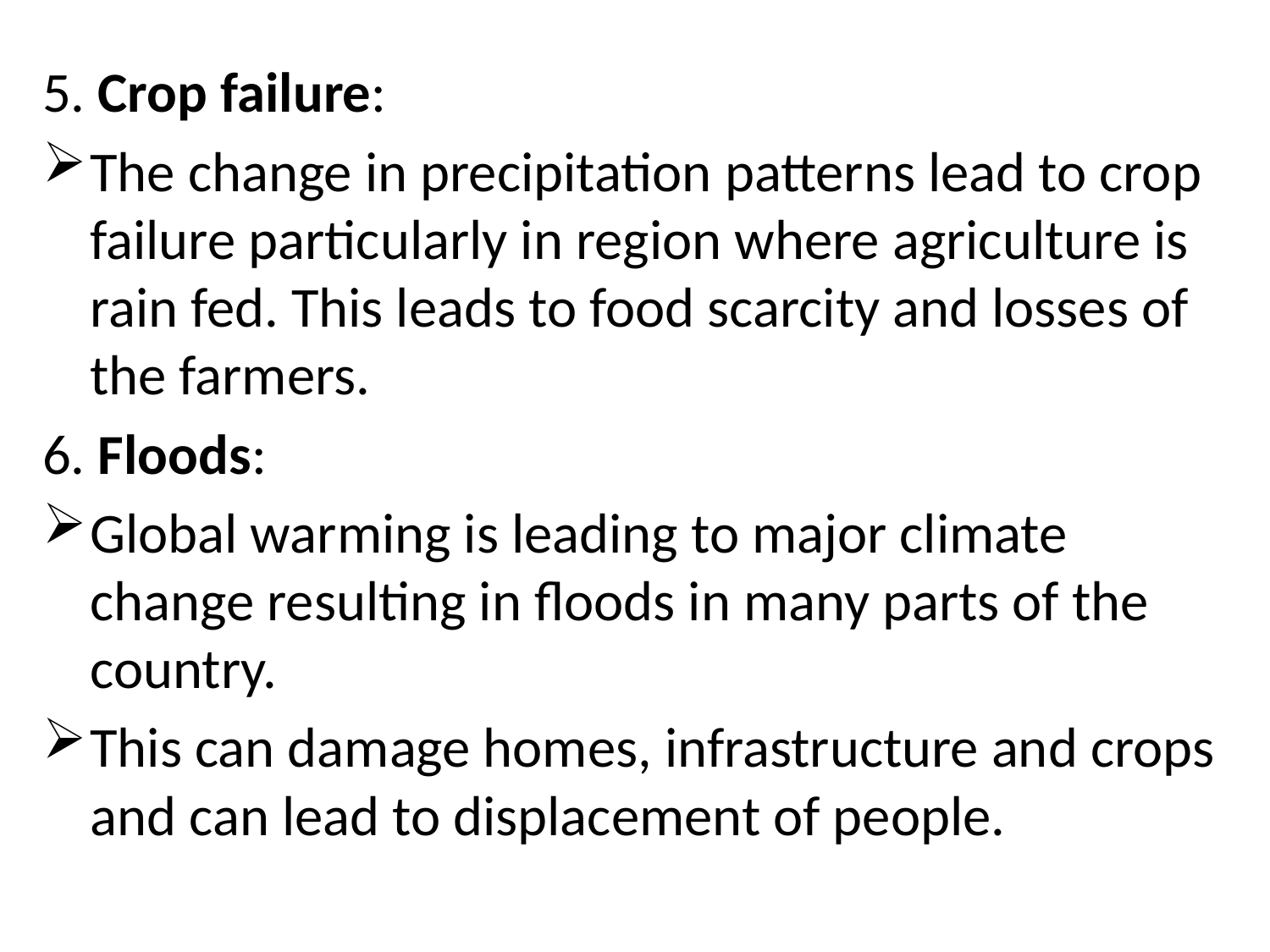

5. Crop failure:
The change in precipitation patterns lead to crop failure particularly in region where agriculture is rain fed. This leads to food scarcity and losses of the farmers.
6. Floods:
Global warming is leading to major climate change resulting in floods in many parts of the country.
This can damage homes, infrastructure and crops and can lead to displacement of people.